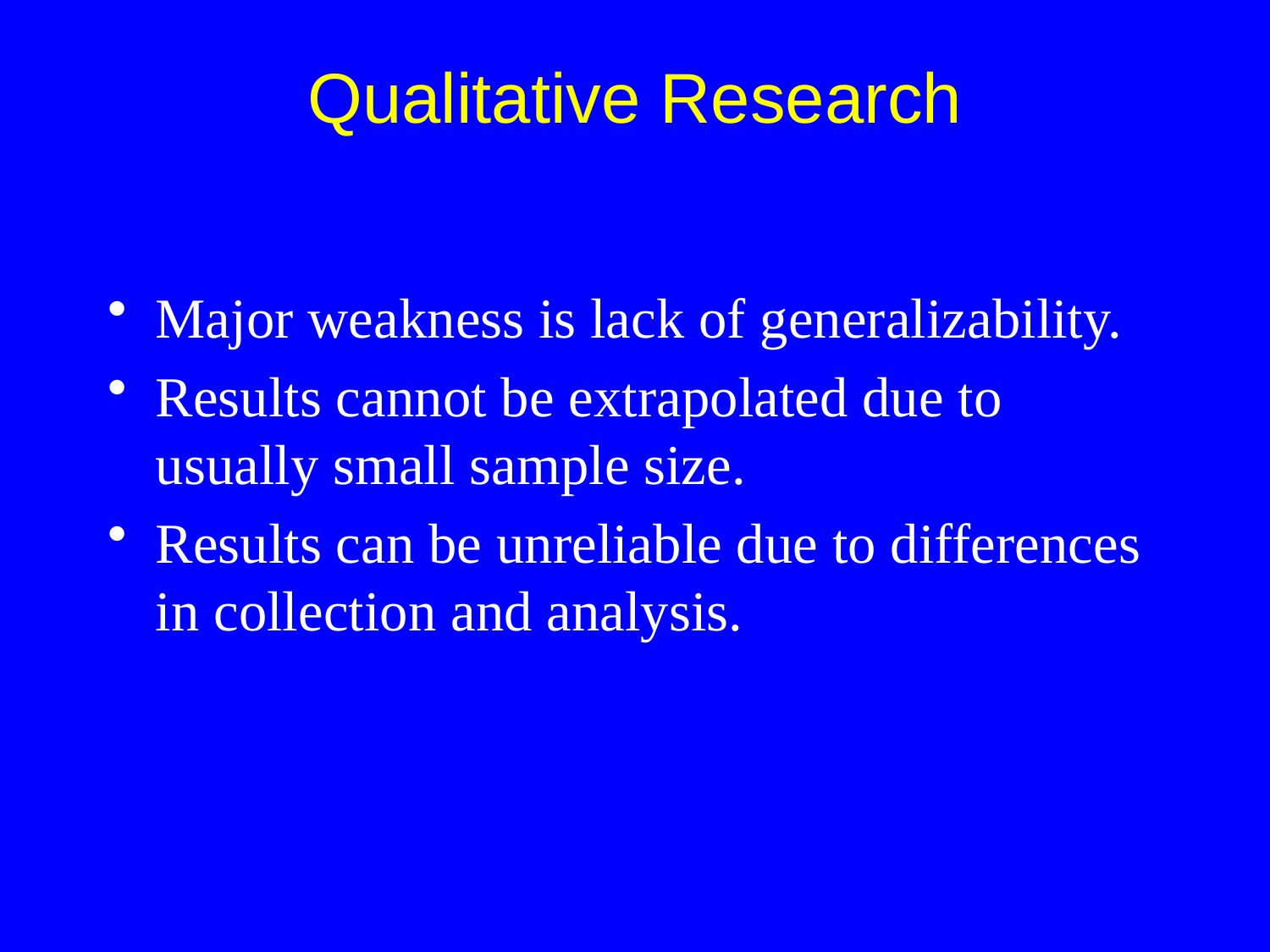

Major weakness is lack of generalizability.
Results cannot be extrapolated due to usually small sample size.
Results can be unreliable due to differences in collection and analysis.

Qualitative Research